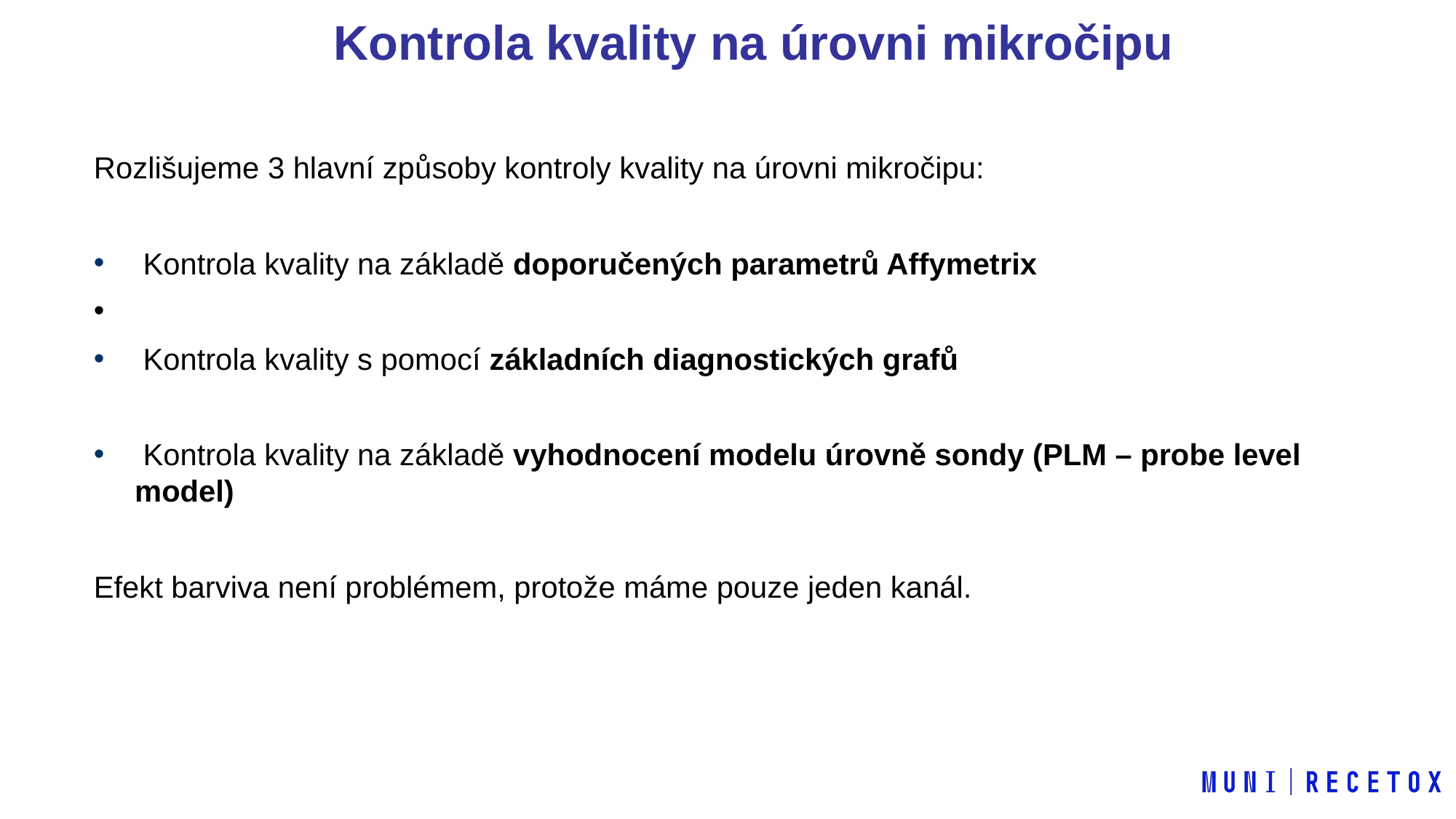

Kontrola kvality na úrovni mikročipu
Rozlišujeme 3 hlavní způsoby kontroly kvality na úrovni mikročipu:

 Kontrola kvality na základě doporučených parametrů Affymetrix

 Kontrola kvality s pomocí základních diagnostických grafů

 Kontrola kvality na základě vyhodnocení modelu úrovně sondy (PLM – probe level model)

Efekt barviva není problémem, protože máme pouze jeden kanál.